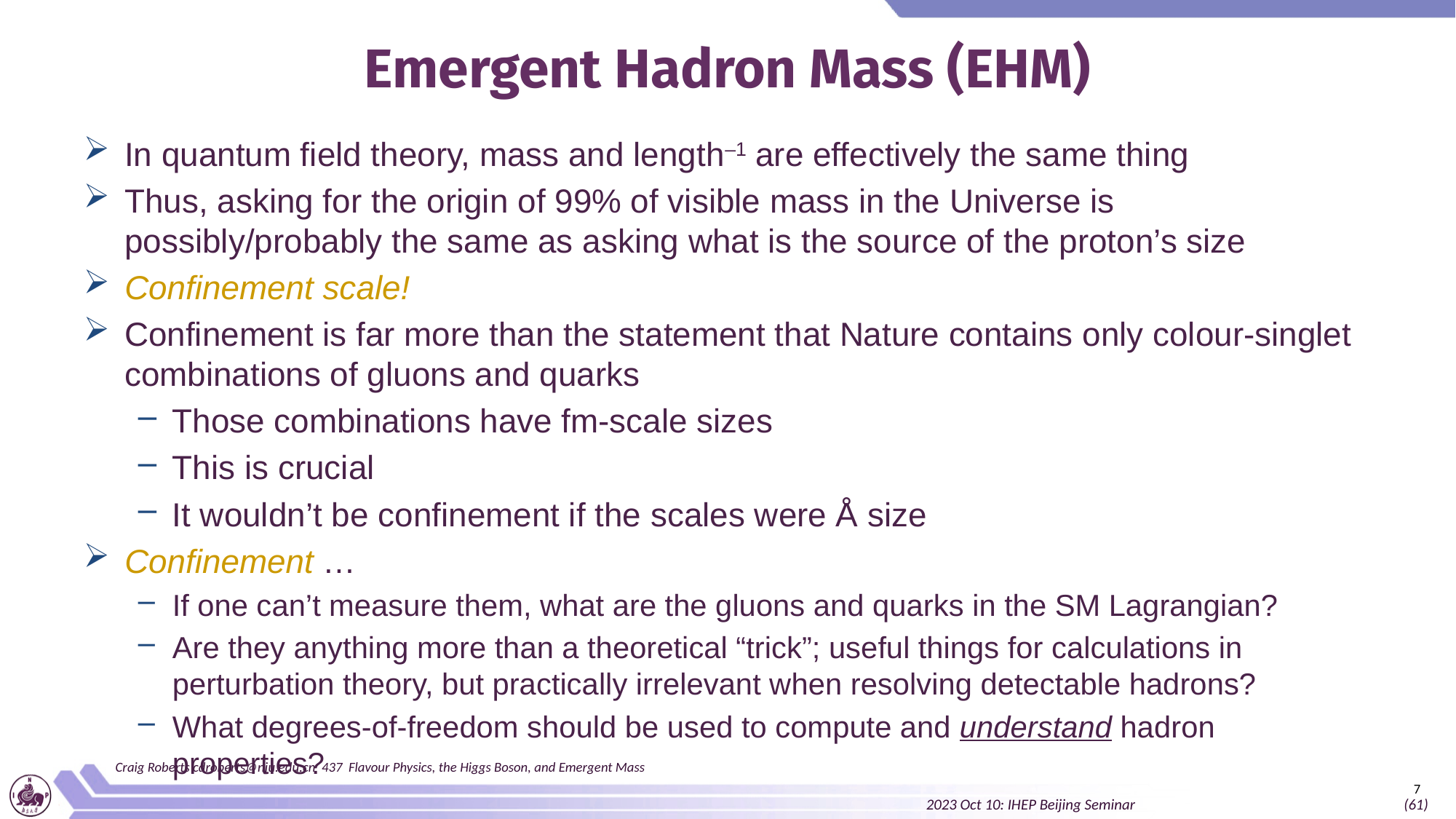

# Emergent Hadron Mass (EHM)
In quantum field theory, mass and length–1 are effectively the same thing
Thus, asking for the origin of 99% of visible mass in the Universe is possibly/probably the same as asking what is the source of the proton’s size
Confinement scale!
Confinement is far more than the statement that Nature contains only colour-singlet combinations of gluons and quarks
Those combinations have fm-scale sizes
This is crucial
It wouldn’t be confinement if the scales were Å size
Confinement …
If one can’t measure them, what are the gluons and quarks in the SM Lagrangian?
Are they anything more than a theoretical “trick”; useful things for calculations in perturbation theory, but practically irrelevant when resolving detectable hadrons?
What degrees-of-freedom should be used to compute and understand hadron properties?

Craig Roberts cdroberts@nju.edu.cn  437  Flavour Physics, the Higgs Boson, and Emergent Mass
7
2023 Oct 10: IHEP Beijing Seminar                                                                              (61)